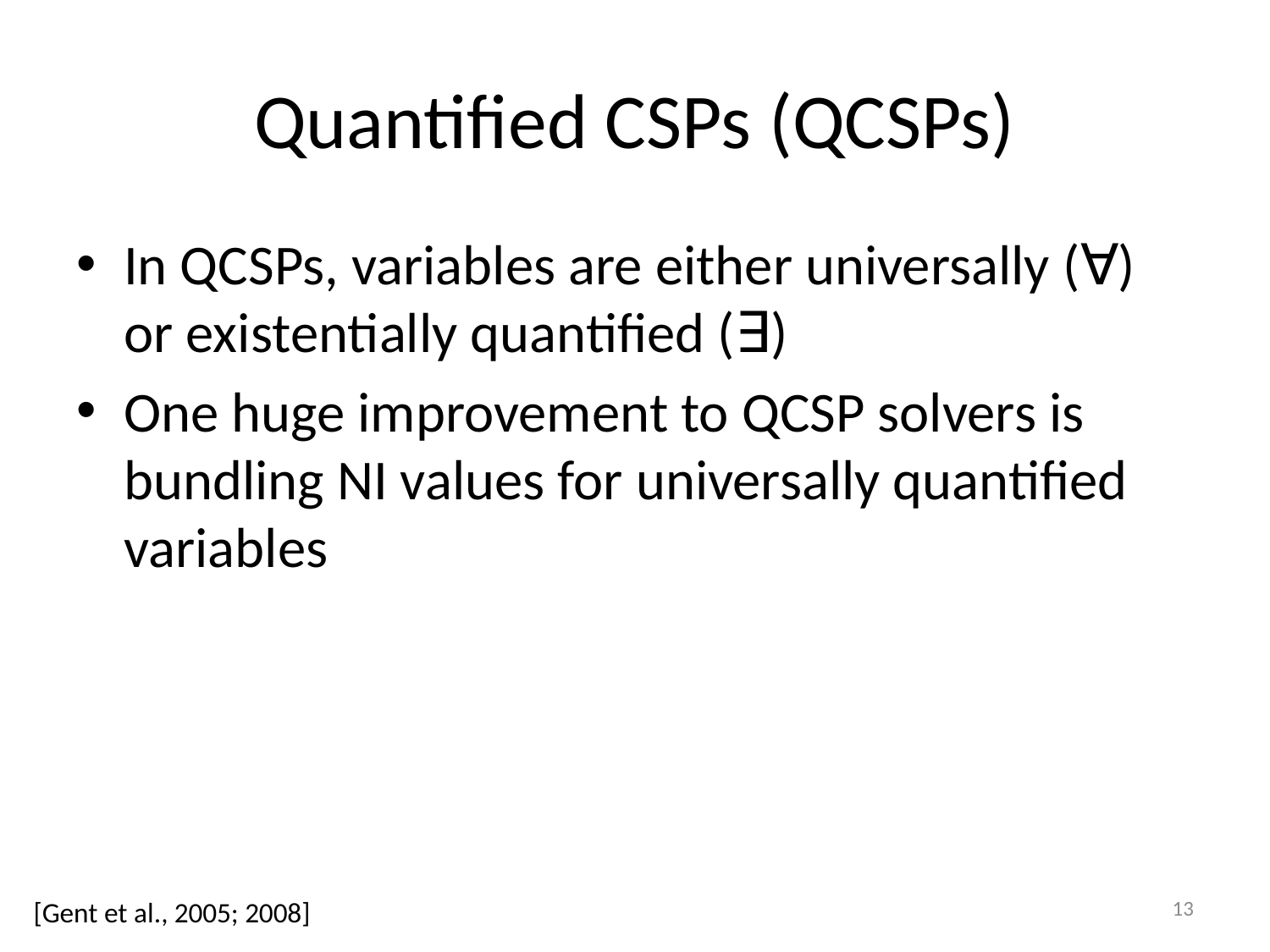

# Quantified CSPs (QCSPs)
In QCSPs, variables are either universally (∀) or existentially quantified (∃)
One huge improvement to QCSP solvers is bundling NI values for universally quantified variables
13
[Gent et al., 2005; 2008]